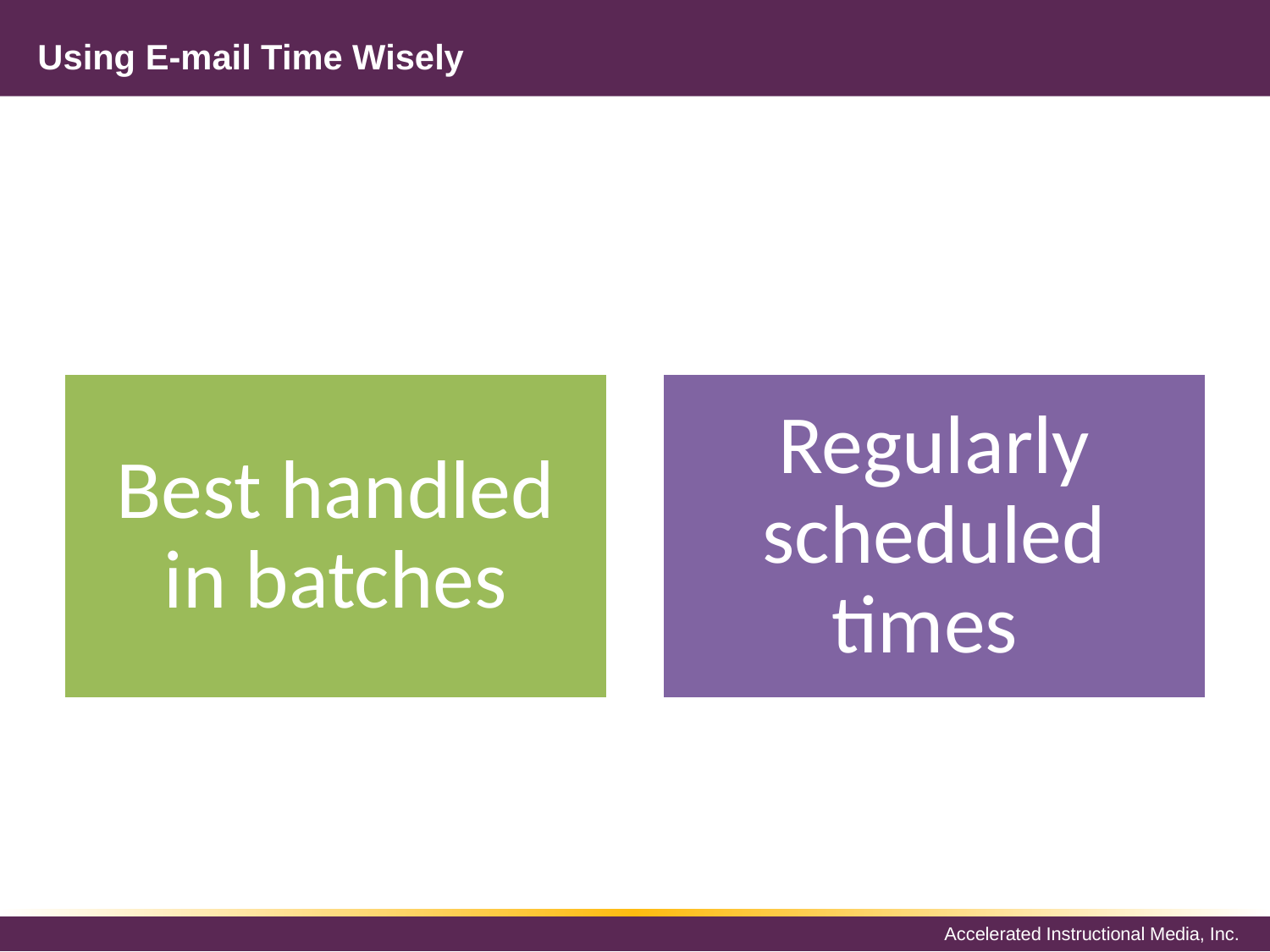

# Using E-mail Time Wisely

Best handled in batches
Regularly scheduled times